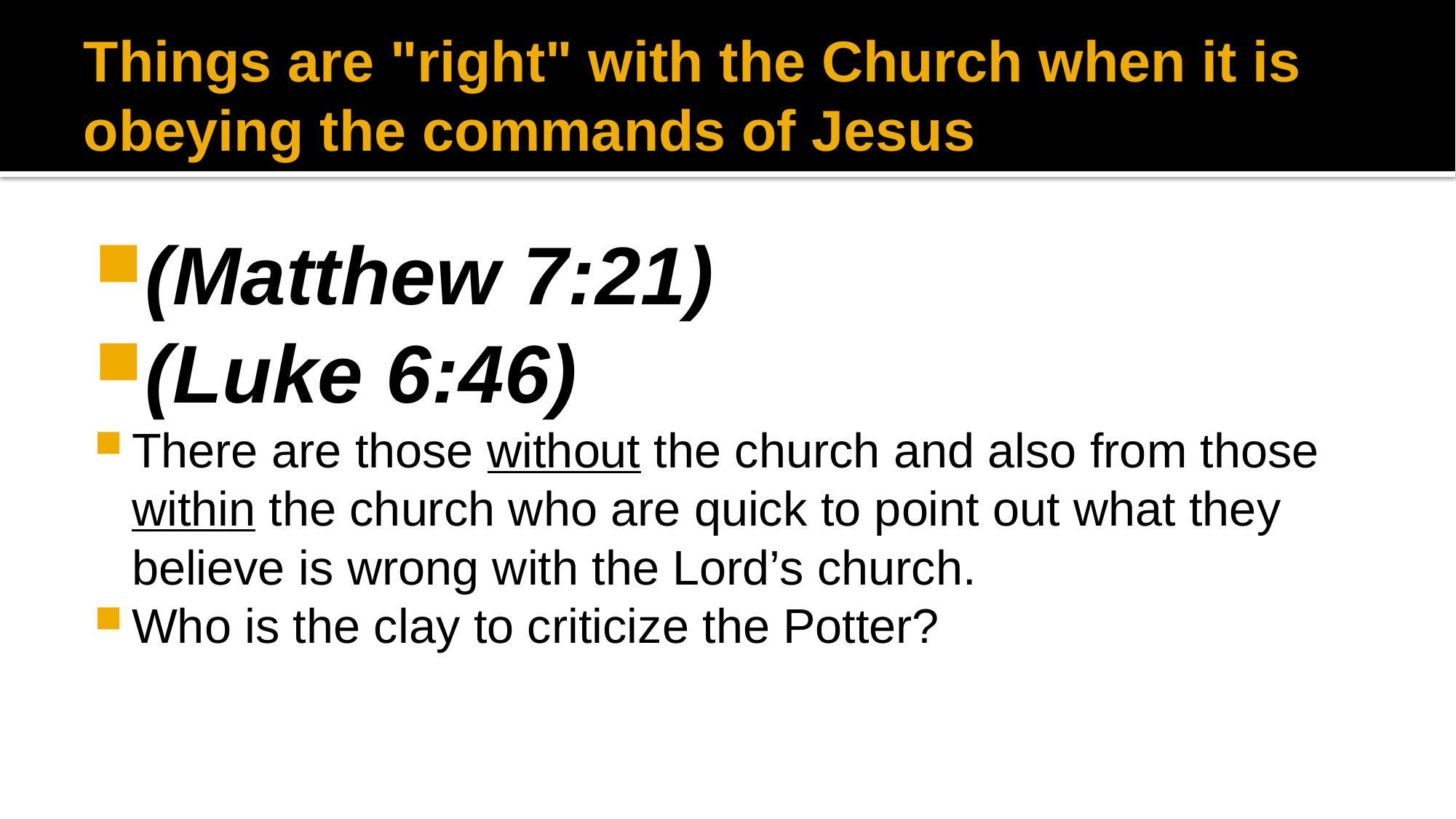

# Things are "right" with the Church when it is obeying the commands of Jesus
(Matthew 7:21)
(Luke 6:46)
There are those without the church and also from those within the church who are quick to point out what they believe is wrong with the Lord’s church.
Who is the clay to criticize the Potter?